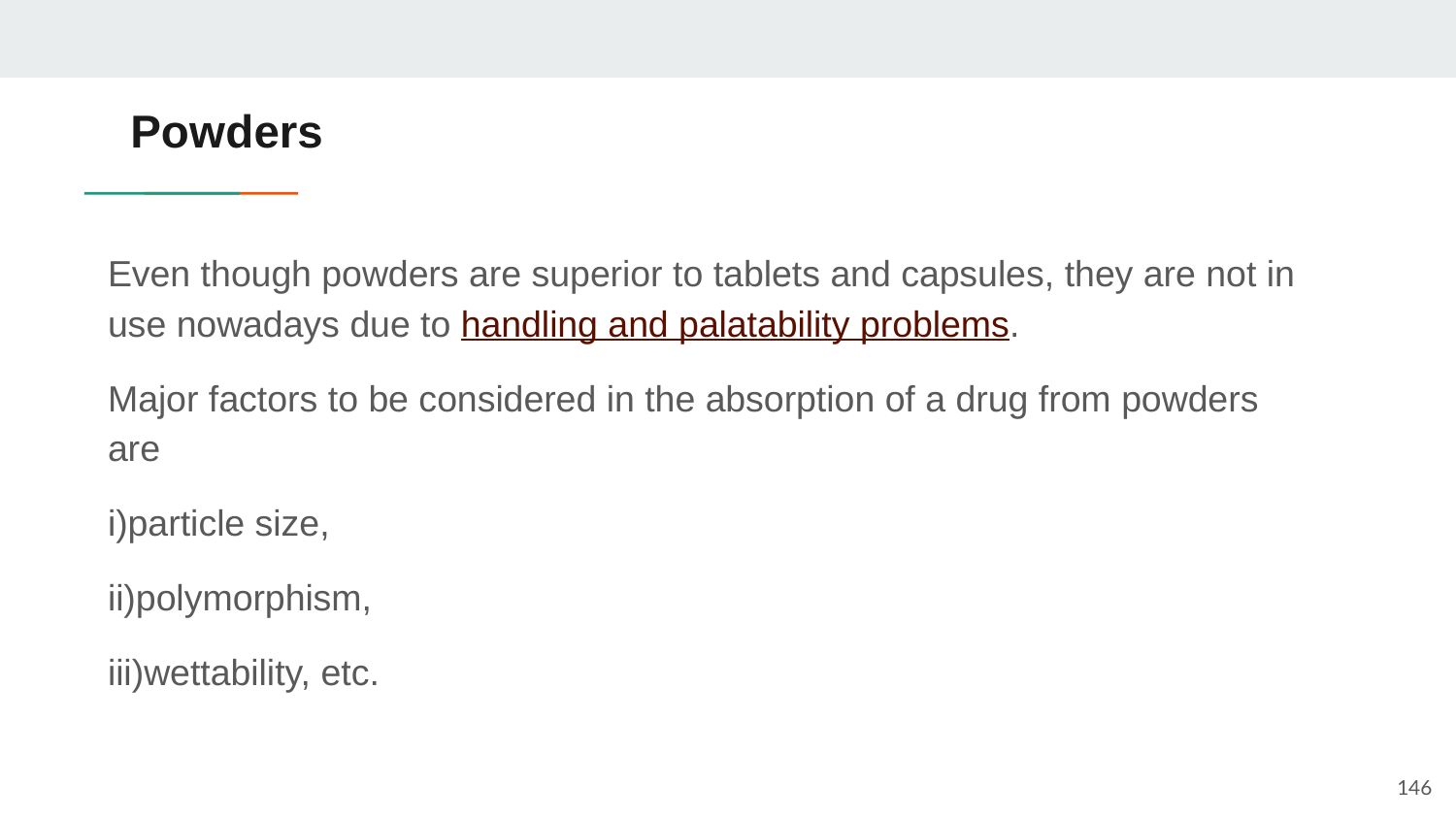

# Powders
Even though powders are superior to tablets and capsules, they are not in use nowadays due to handling and palatability problems.
Major factors to be considered in the absorption of a drug from powders are
i)particle size,
ii)polymorphism,
iii)wettability, etc.
146